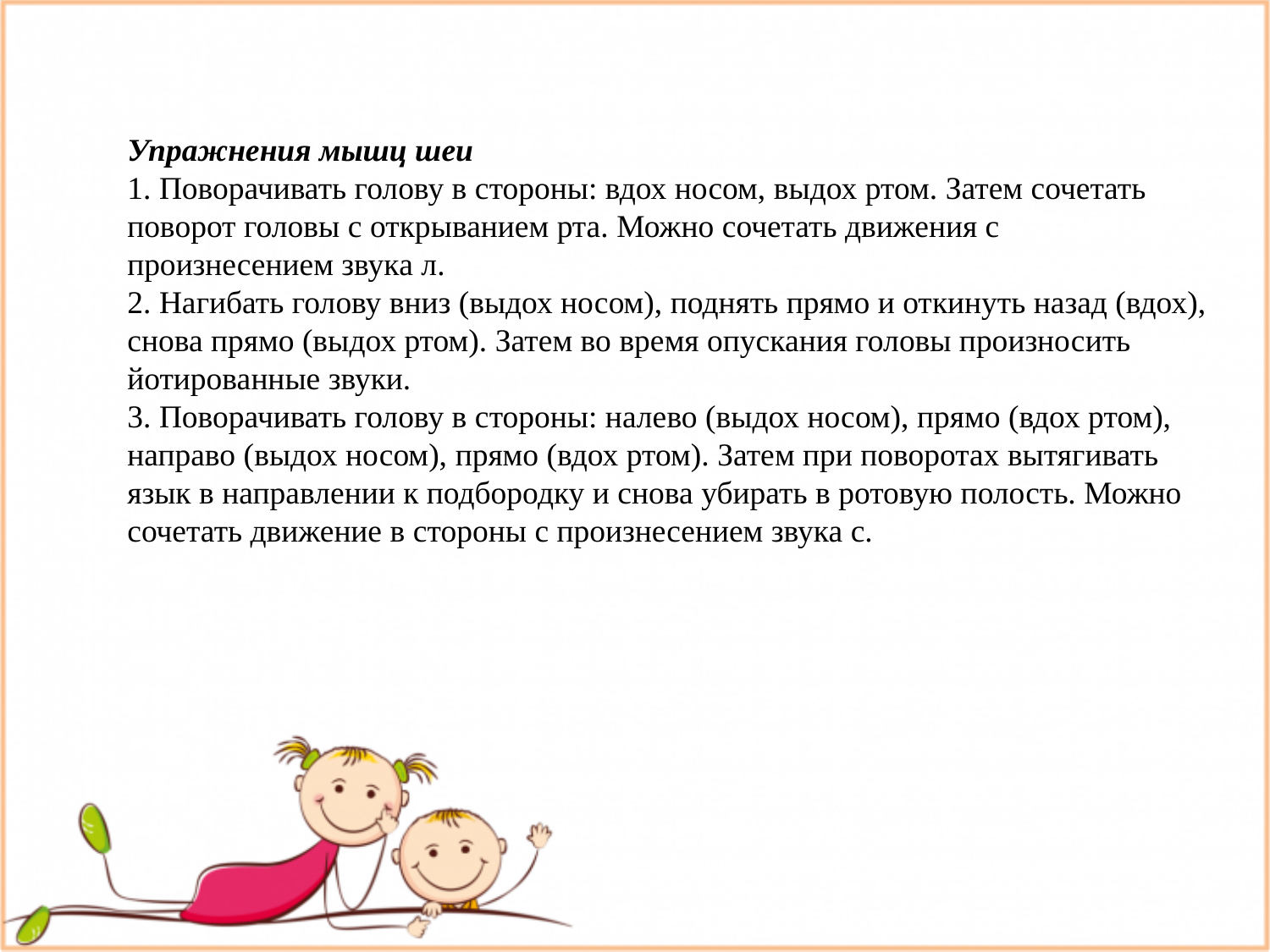

Упражнения мышц шеи
1. Поворачивать голову в стороны: вдох носом, выдох ртом. Затем сочетать поворот головы с открыванием рта. Можно сочетать движения с произнесением звука л.
2. Нагибать голову вниз (выдох носом), поднять прямо и откинуть назад (вдох), снова прямо (выдох ртом). Затем во время опускания головы произносить йотированные звуки.
3. Поворачивать голову в стороны: налево (выдох носом), прямо (вдох ртом), направо (выдох носом), прямо (вдох ртом). Затем при поворотах вытягивать язык в направлении к подбородку и снова убирать в ротовую полость. Можно сочетать движение в стороны с произнесением звука с.